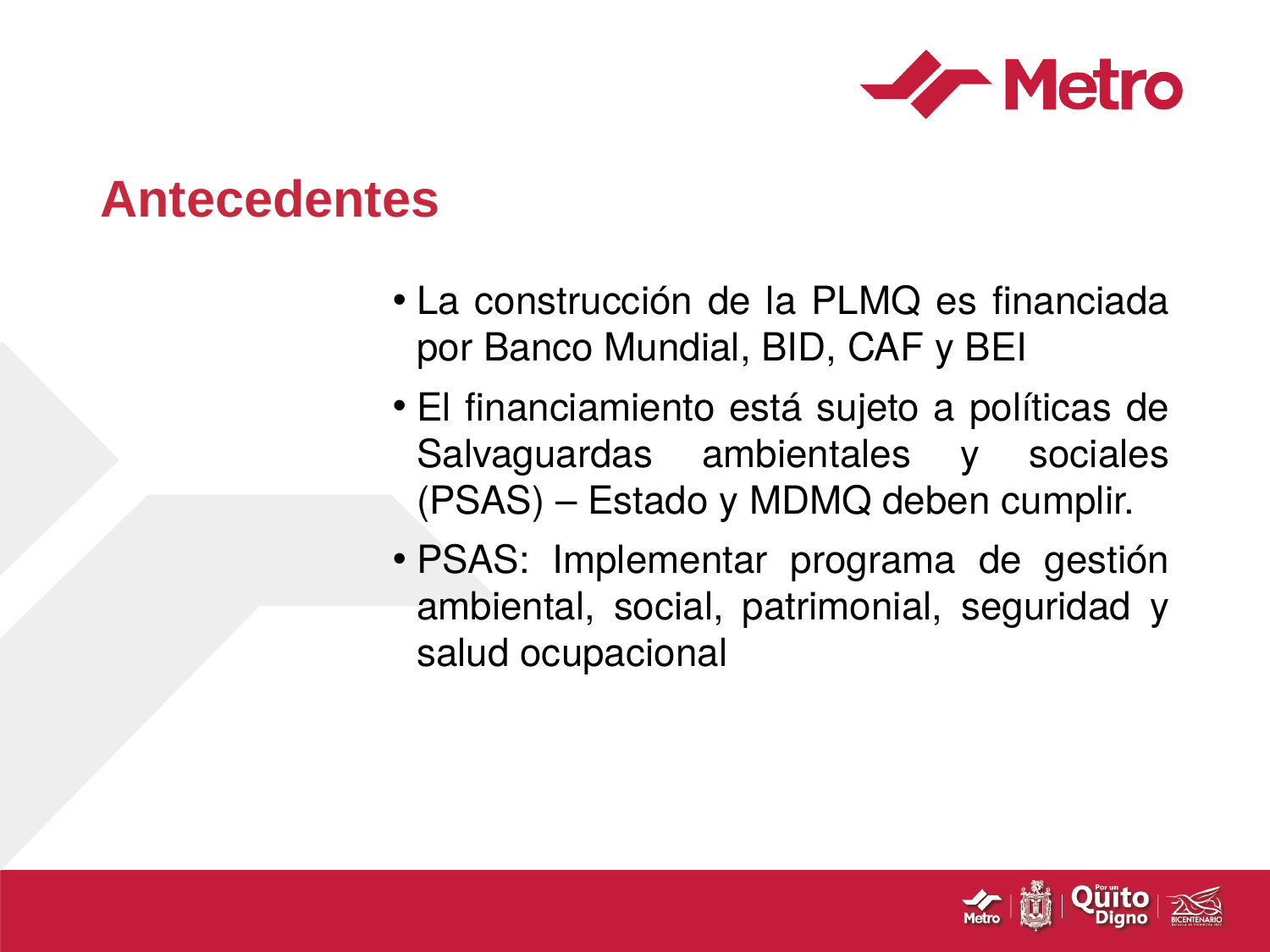

# Antecedentes
La construcción de la PLMQ es financiada por Banco Mundial, BID, CAF y BEI
El financiamiento está sujeto a políticas de Salvaguardas ambientales y sociales (PSAS) – Estado y MDMQ deben cumplir.
PSAS: Implementar programa de gestión ambiental, social, patrimonial, seguridad y salud ocupacional